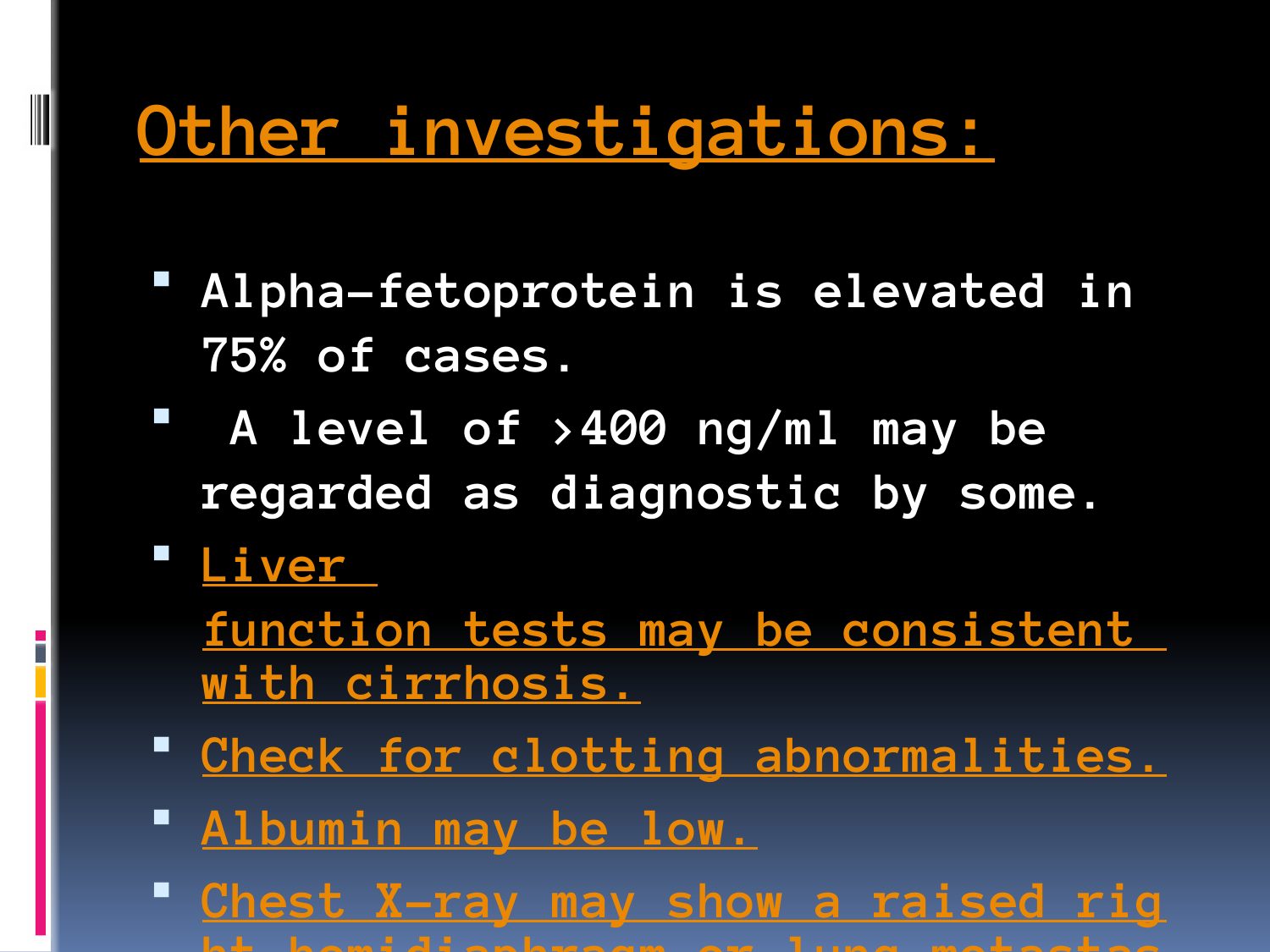

# Other investigations:
Alpha-fetoprotein is elevated in 75% of cases.
 A level of >400 ng/ml may be regarded as diagnostic by some.
Liver function tests may be consistent with cirrhosis.
Check for clotting abnormalities.
Albumin may be low.
Chest X-ray may show a raised right hemidiaphragm or lung metastases.